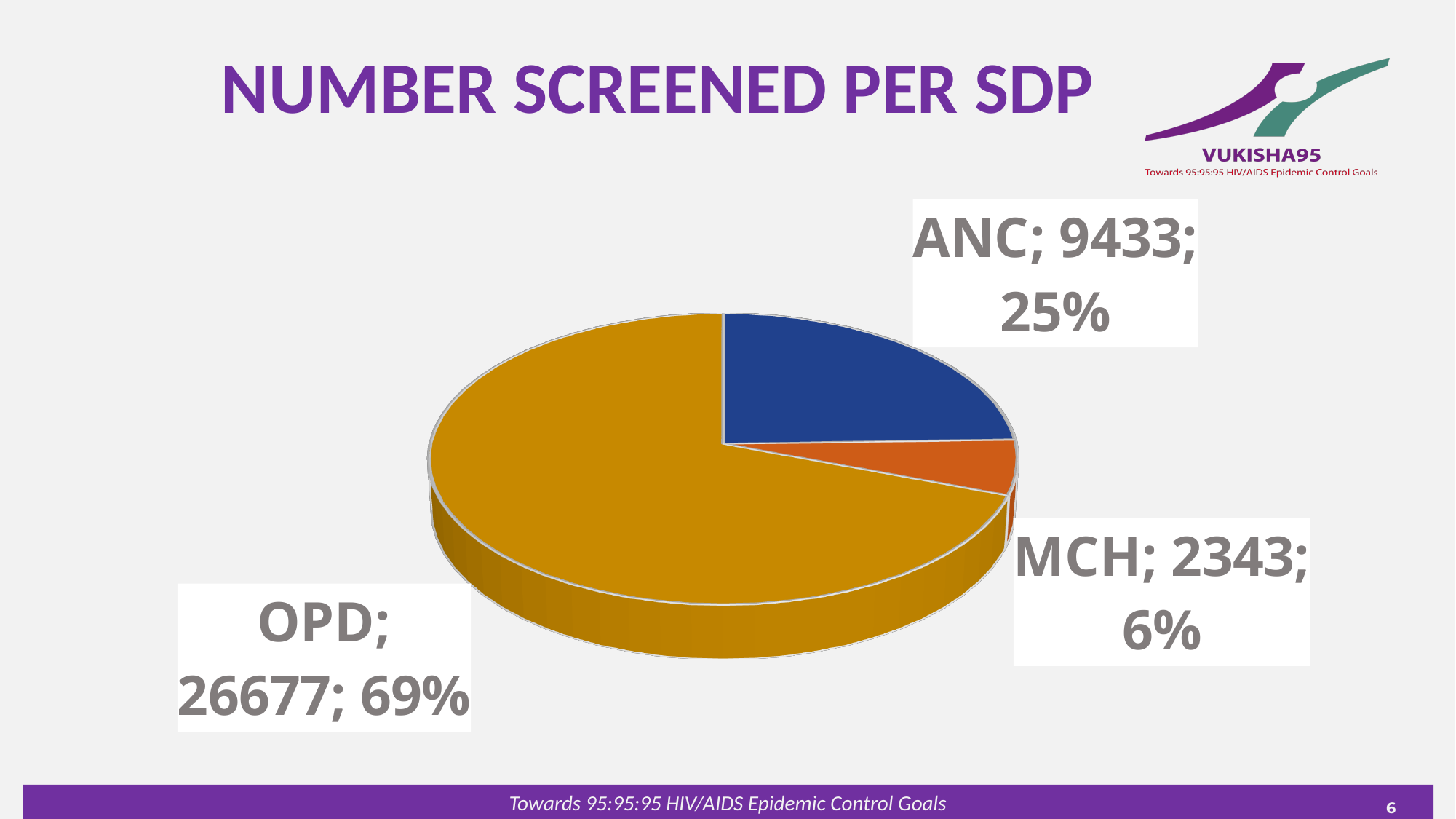

NUMBER SCREENED PER SDP

[unsupported chart]

6